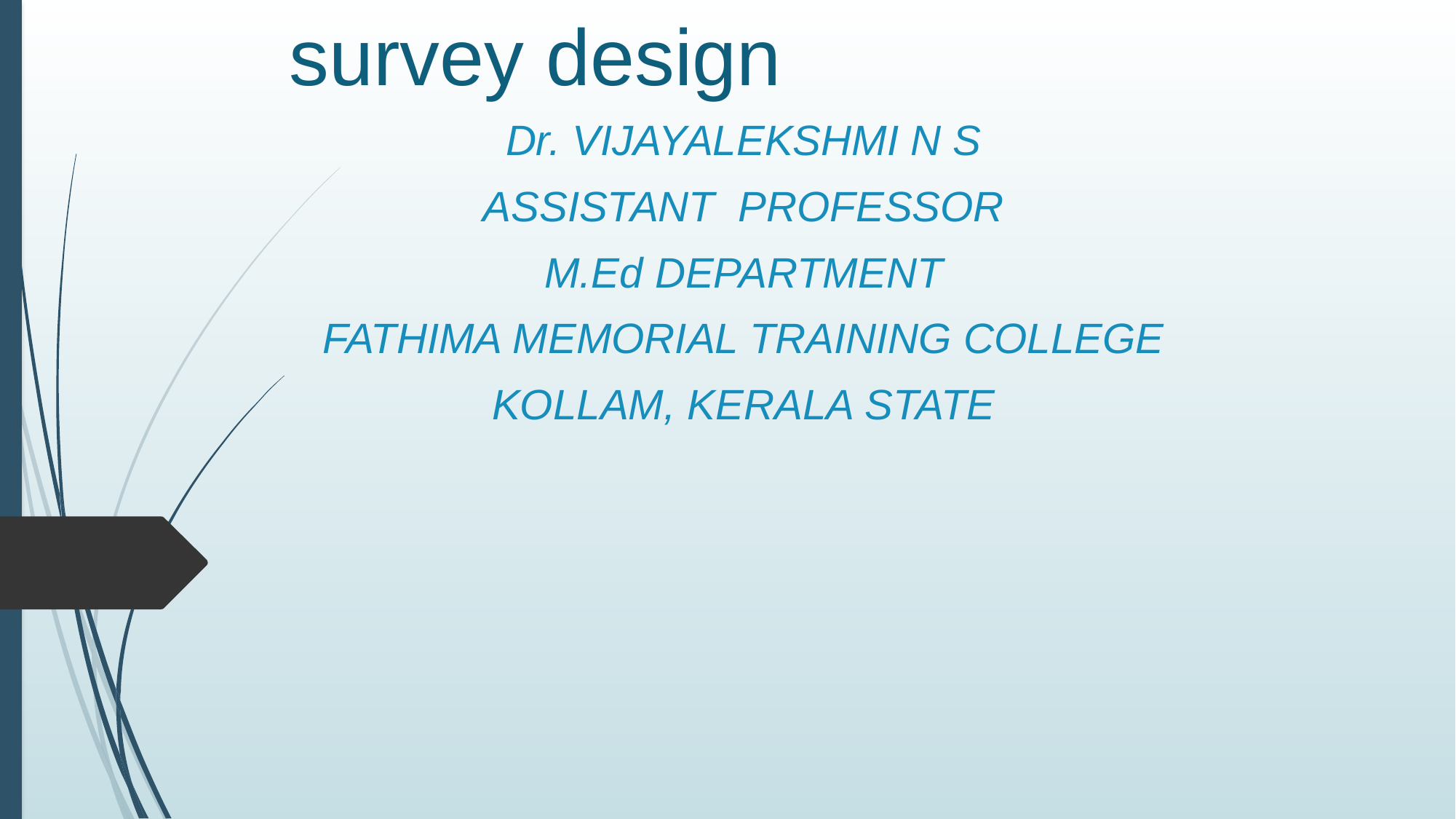

# survey design
Dr. VIJAYALEKSHMI N S
ASSISTANT  PROFESSOR
M.Ed DEPARTMENT
FATHIMA MEMORIAL TRAINING COLLEGE
KOLLAM, KERALA STATE